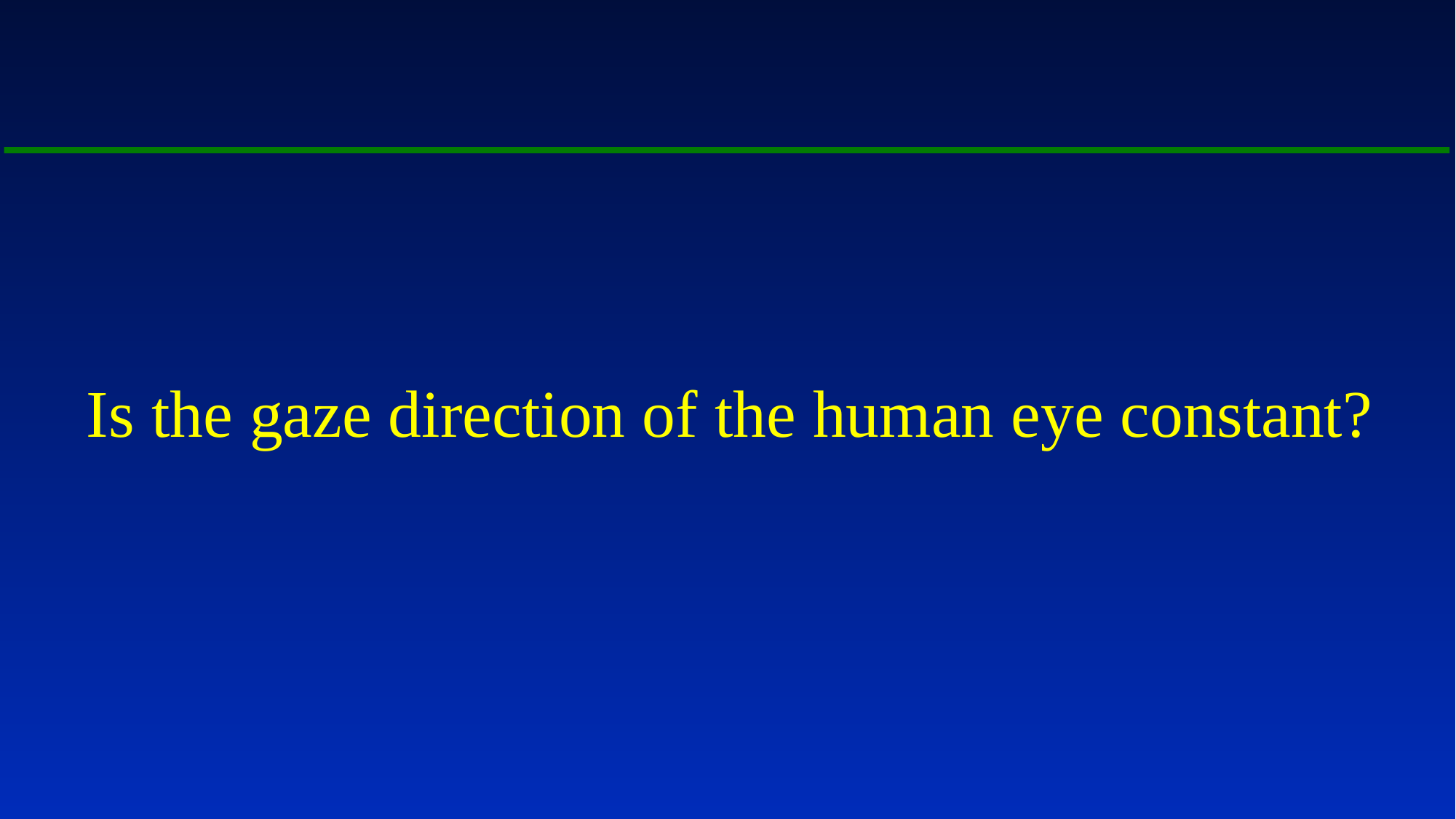

#

Is the gaze direction of the human eye constant?